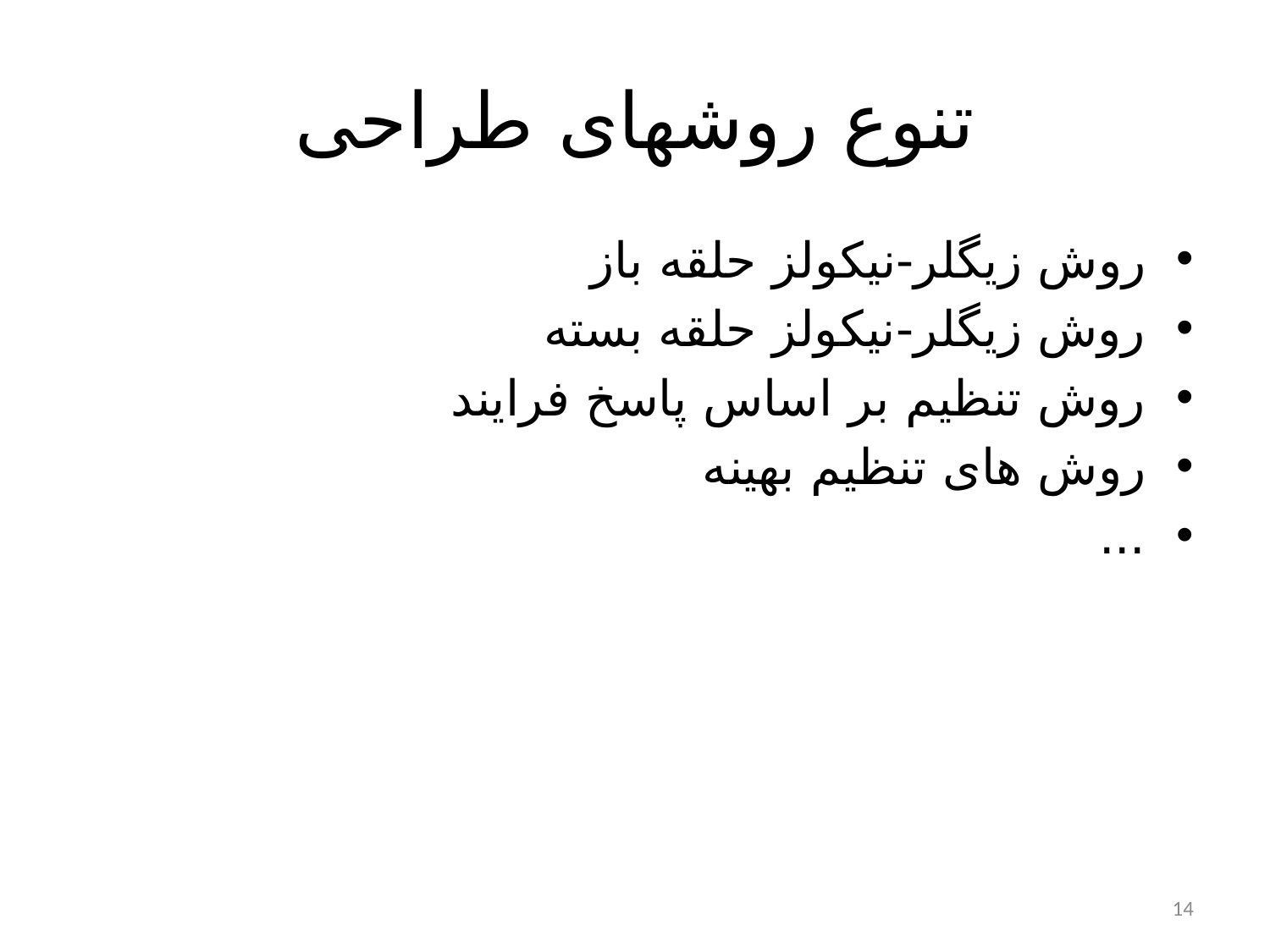

# تنوع روشهای طراحی
روش زیگلر-نیکولز حلقه باز
روش زیگلر-نیکولز حلقه بسته
روش تنظیم بر اساس پاسخ فرایند
روش های تنظیم بهینه
...

14